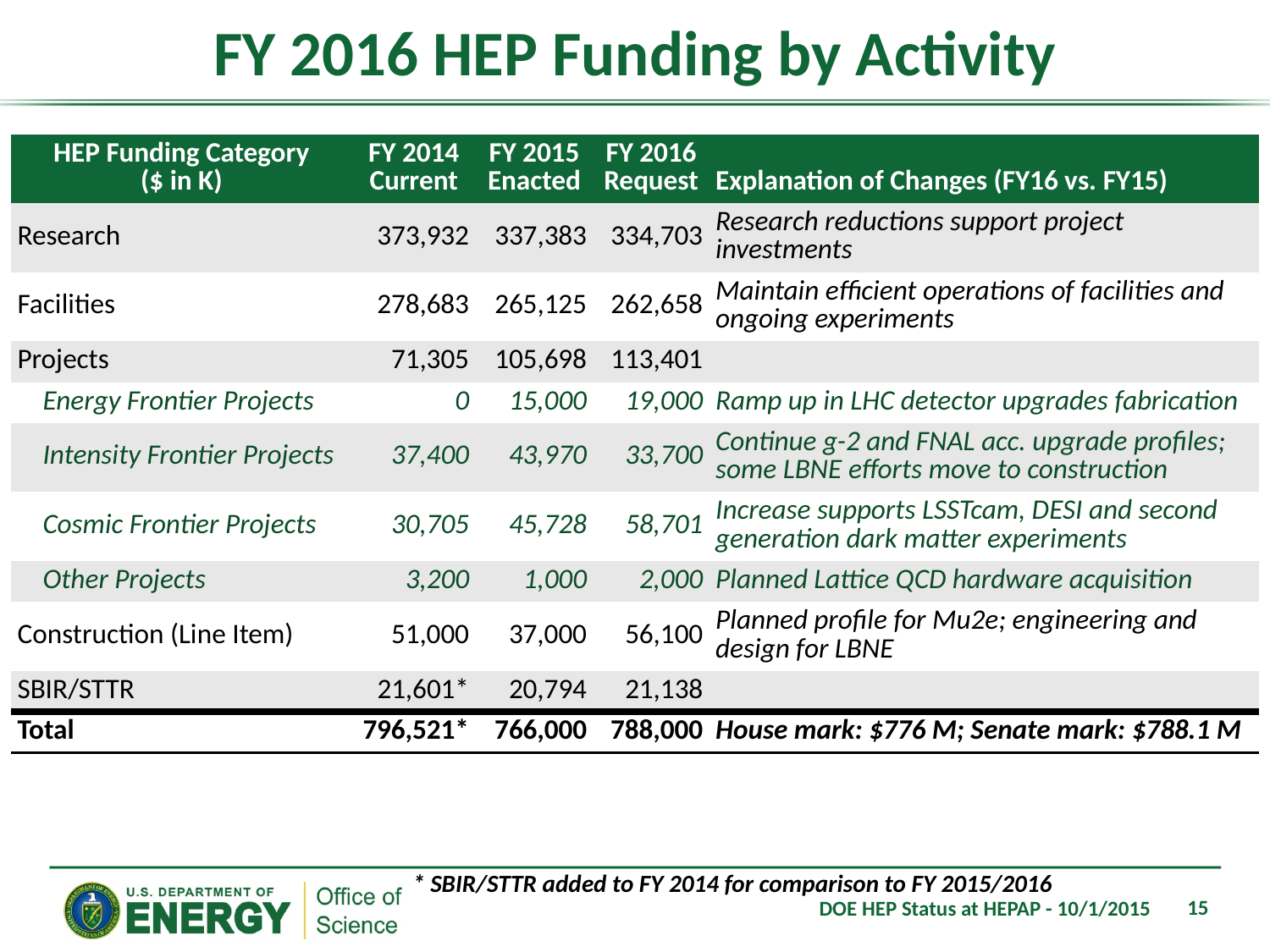

# FY 2016 HEP Funding by Activity
| HEP Funding Category ($ in K) | FY 2014 Current | FY 2015 Enacted | FY 2016 Request | Explanation of Changes (FY16 vs. FY15) |
| --- | --- | --- | --- | --- |
| Research | 373,932 | 337,383 | 334,703 | Research reductions support project investments |
| Facilities | 278,683 | 265,125 | 262,658 | Maintain efficient operations of facilities and ongoing experiments |
| Projects | 71,305 | 105,698 | 113,401 |  |
| Energy Frontier Projects | 0 | 15,000 | 19,000 | Ramp up in LHC detector upgrades fabrication |
| Intensity Frontier Projects | 37,400 | 43,970 | 33,700 | Continue g-2 and FNAL acc. upgrade profiles; some LBNE efforts move to construction |
| Cosmic Frontier Projects | 30,705 | 45,728 | 58,701 | Increase supports LSSTcam, DESI and second generation dark matter experiments |
| Other Projects | 3,200 | 1,000 | 2,000 | Planned Lattice QCD hardware acquisition |
| Construction (Line Item) | 51,000 | 37,000 | 56,100 | Planned profile for Mu2e; engineering and design for LBNE |
| SBIR/STTR | 21,601\* | 20,794 | 21,138 |  |
| Total | 796,521\* | 766,000 | 788,000 | House mark: $776 M; Senate mark: $788.1 M |
adf
* SBIR/STTR added to FY 2014 for comparison to FY 2015/2016
15
DOE HEP Status at HEPAP - 10/1/2015